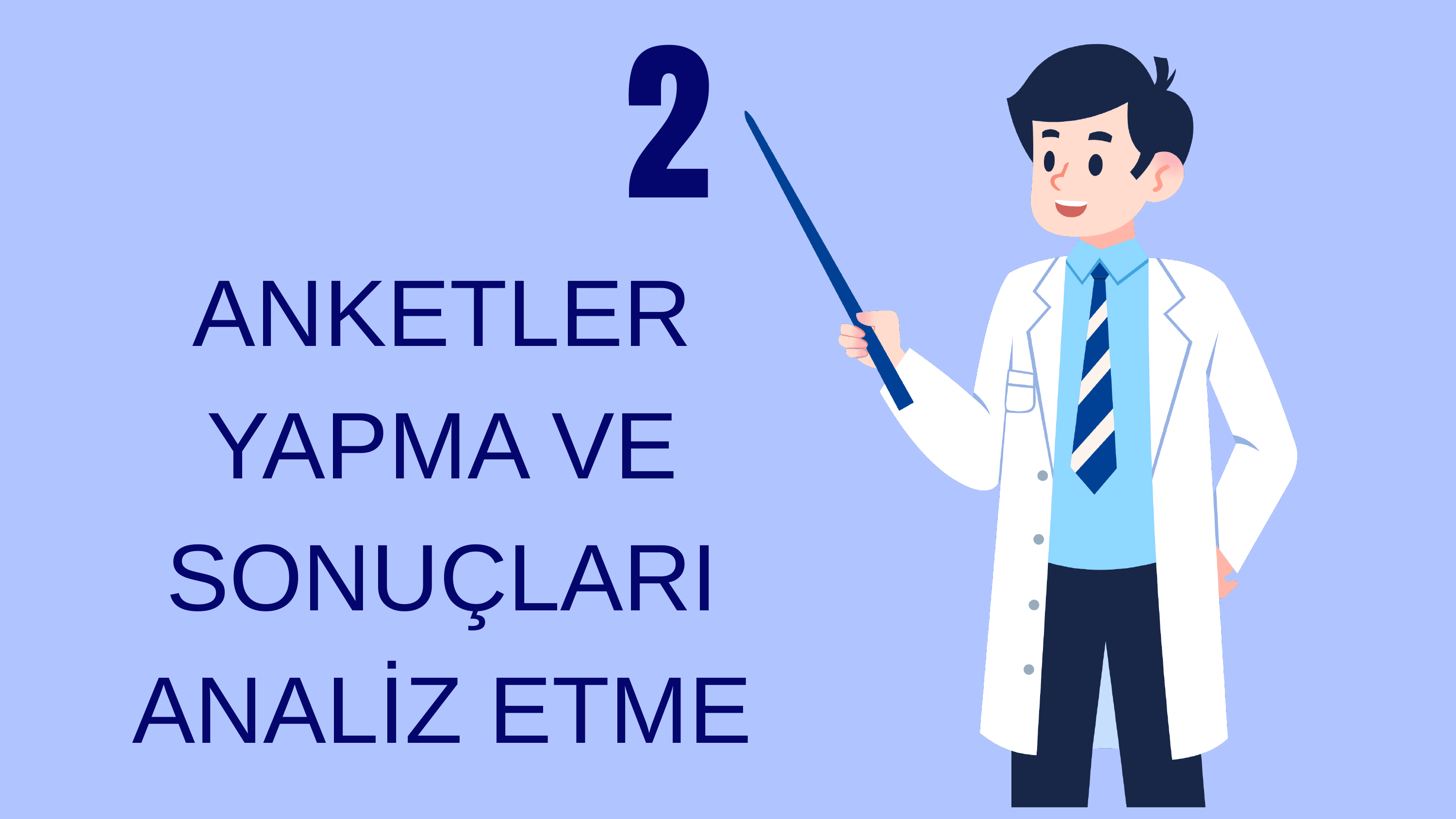

2

ANKETLER YAPMA VE SONUÇLARI ANALİZ ETME